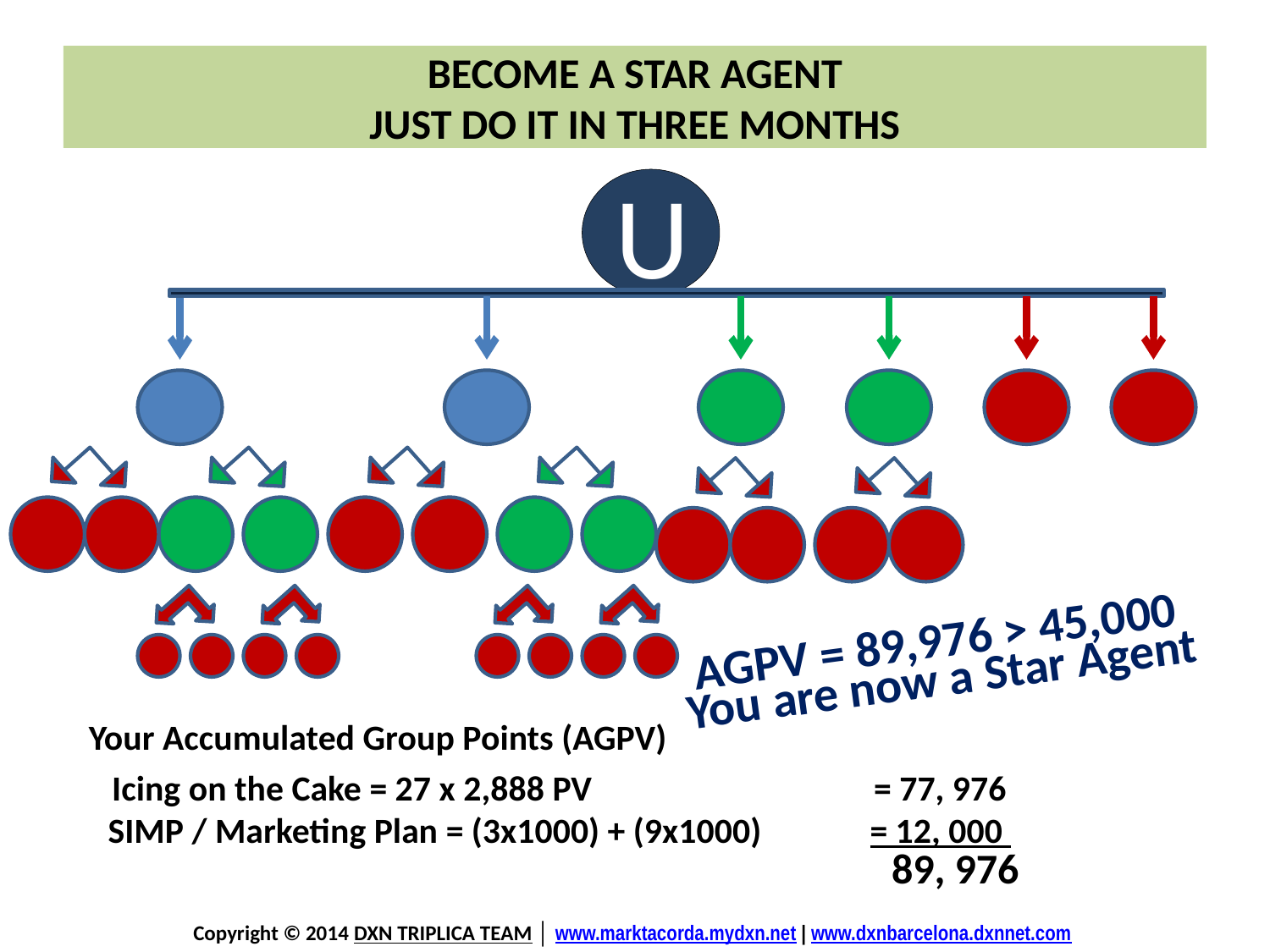

#
BECOME A STAR AGENT
JUST DO IT IN THREE MONTHS
U

AGPV = 89,976 > 45,000

You are now a Star Agent
Your Accumulated Group Points (AGPV)
Icing on the Cake = 27 x 2,888 PV 			= 77, 976
SIMP / Marketing Plan = (3x1000) + (9x1000) 	= 12, 000
89, 976
Copyright © 2014 DXN TRIPLICA TEAM │ www.marktacorda.mydxn.net | www.dxnbarcelona.dxnnet.com